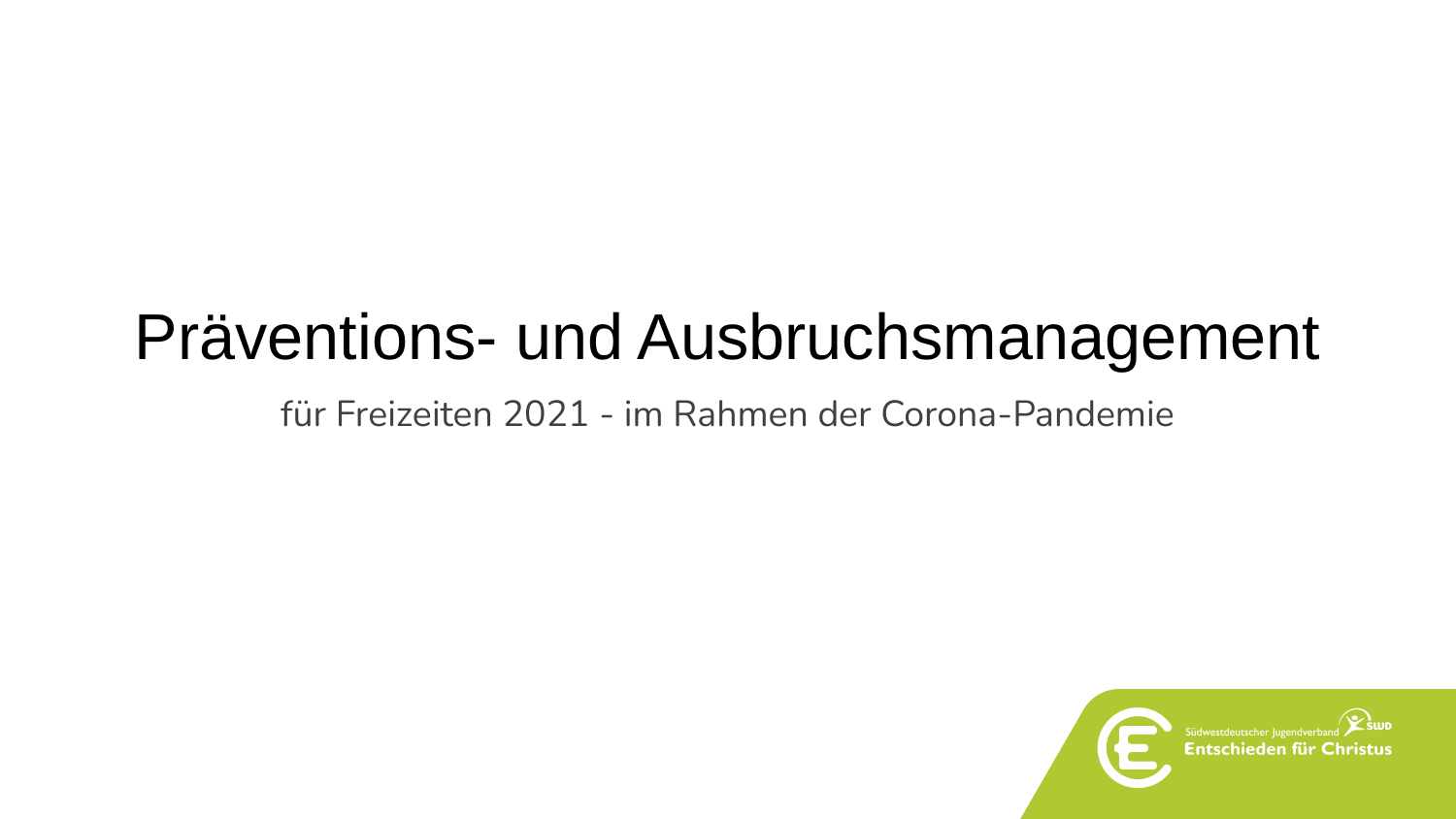

# Präventions- und Ausbruchsmanagement
für Freizeiten 2021 - im Rahmen der Corona-Pandemie